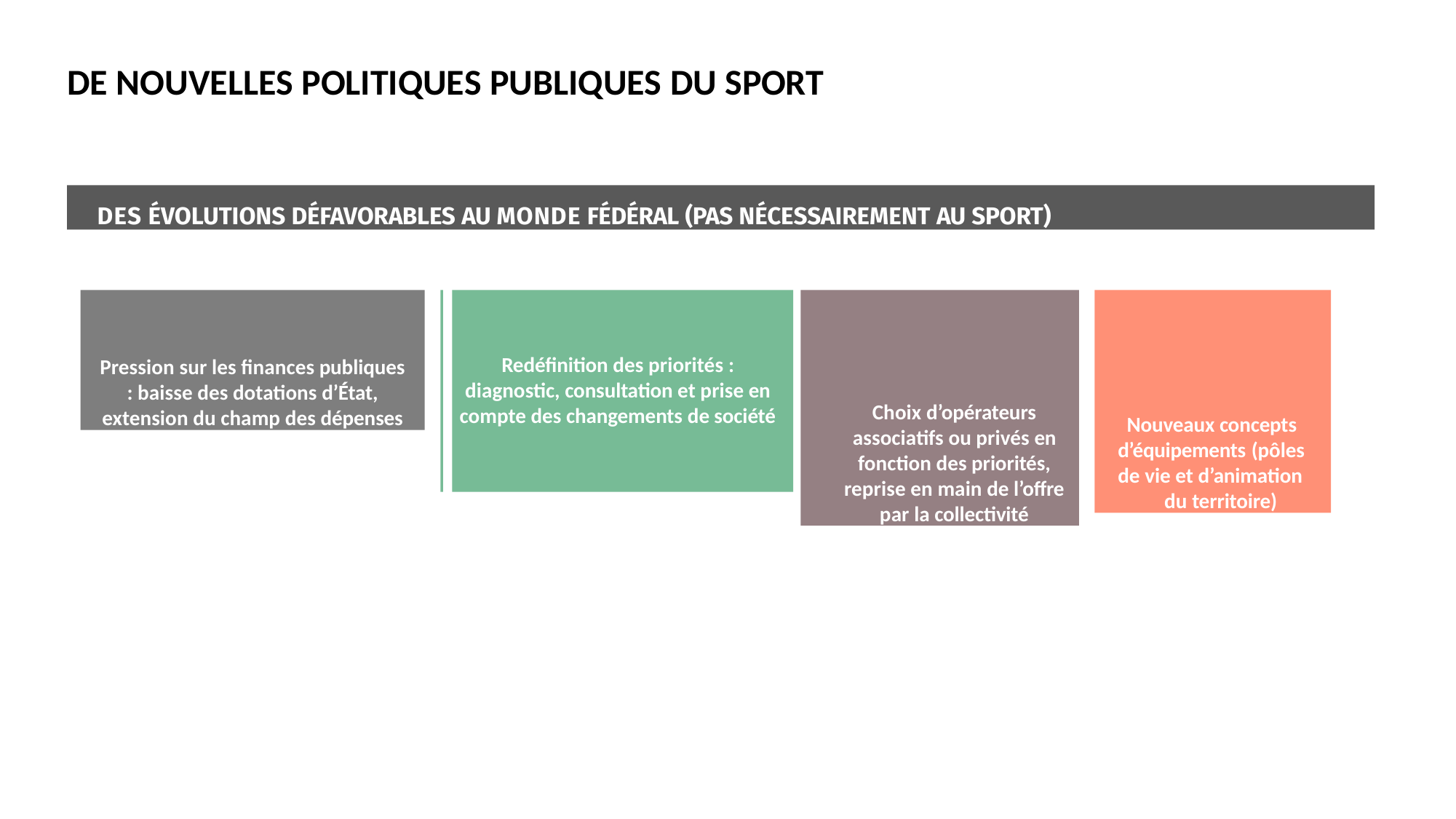

# DE NOUVELLES POLITIQUES PUBLIQUES DU SPORT
DES ÉVOLUTIONS DÉFAVORABLES AU MONDE FÉDÉRAL (PAS NÉCESSAIREMENT AU SPORT)

Pression sur les finances publiques
: baisse des dotations d’État,
extension du champ des dépenses

Choix d’opérateurs associatifs ou privés en fonction des priorités, reprise en main de l’offre par la collectivité

Nouveaux concepts d’équipements (pôles de vie et d’animation
du territoire)
Redéfinition des priorités : diagnostic, consultation et prise en compte des changements de société